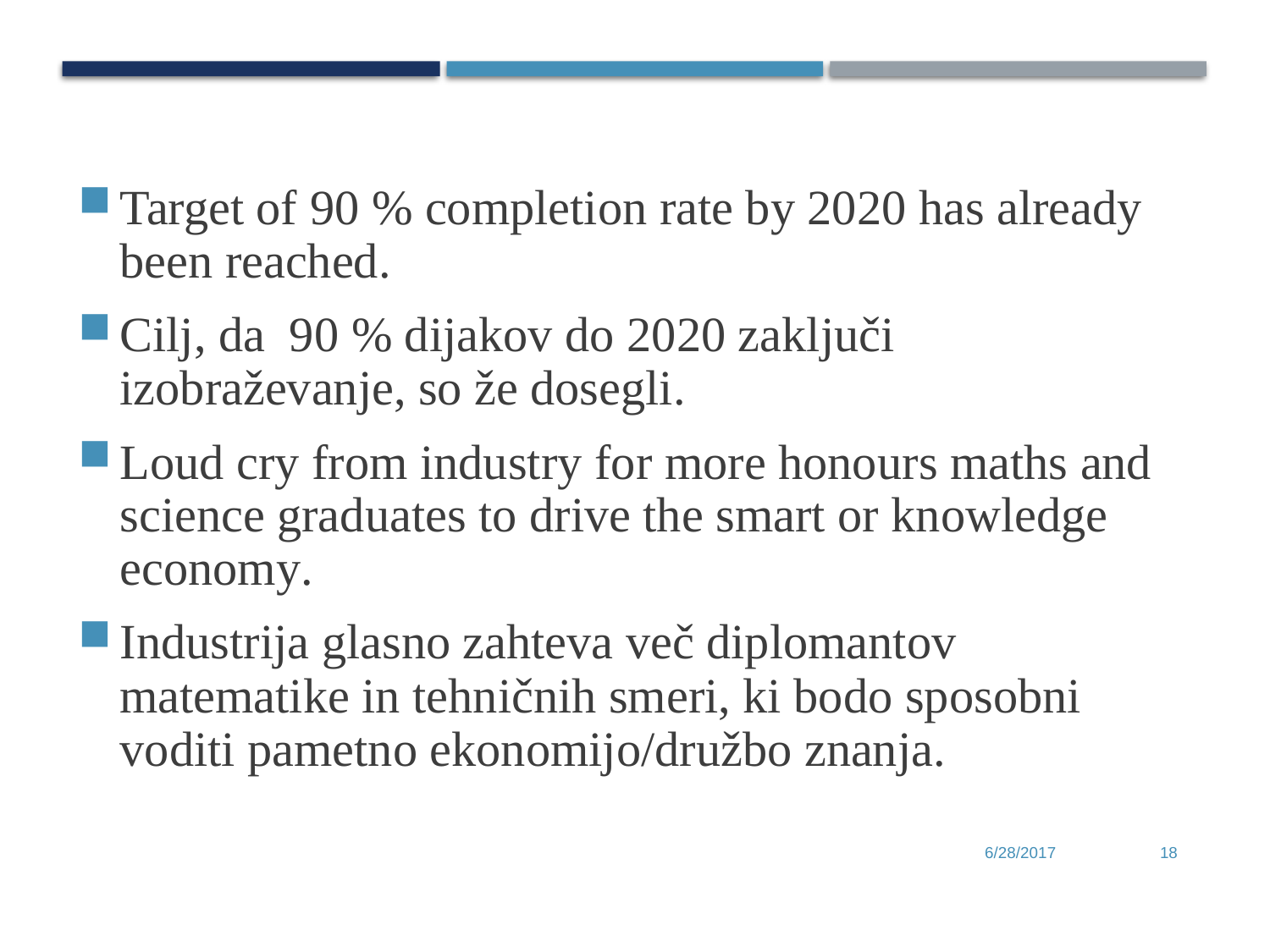

Target of 90 % completion rate by 2020 has already been reached.
Cilj, da  90 % dijakov do 2020 zaključi izobraževanje, so že dosegli.
Loud cry from industry for more honours maths and science graduates to drive the smart or knowledge economy.
Industrija glasno zahteva več diplomantov matematike in tehničnih smeri, ki bodo sposobni voditi pametno ekonomijo/družbo znanja.
6/28/2017
18